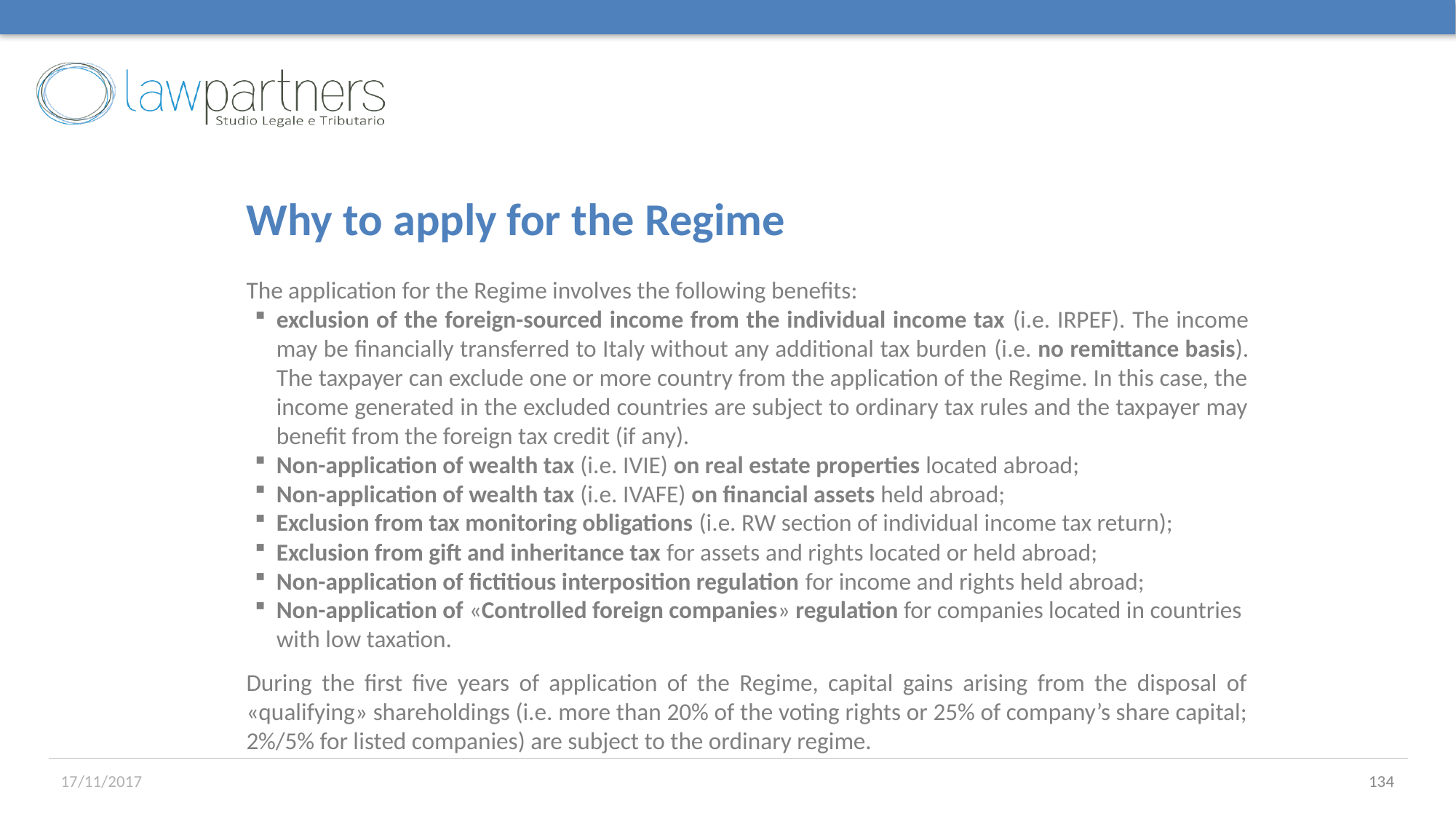

# Why to apply for the Regime
The application for the Regime involves the following benefits:
exclusion of the foreign-sourced income from the individual income tax (i.e. IRPEF). The income may be financially transferred to Italy without any additional tax burden (i.e. no remittance basis). The taxpayer can exclude one or more country from the application of the Regime. In this case, the income generated in the excluded countries are subject to ordinary tax rules and the taxpayer may benefit from the foreign tax credit (if any).
Non-application of wealth tax (i.e. IVIE) on real estate properties located abroad;
Non-application of wealth tax (i.e. IVAFE) on financial assets held abroad;
Exclusion from tax monitoring obligations (i.e. RW section of individual income tax return);
Exclusion from gift and inheritance tax for assets and rights located or held abroad;
Non-application of fictitious interposition regulation for income and rights held abroad;
Non-application of «Controlled foreign companies» regulation for companies located in countries with low taxation.

During the first five years of application of the Regime, capital gains arising from the disposal of «qualifying» shareholdings (i.e. more than 20% of the voting rights or 25% of company’s share capital; 2%/5% for listed companies) are subject to the ordinary regime.
17/11/2017
134